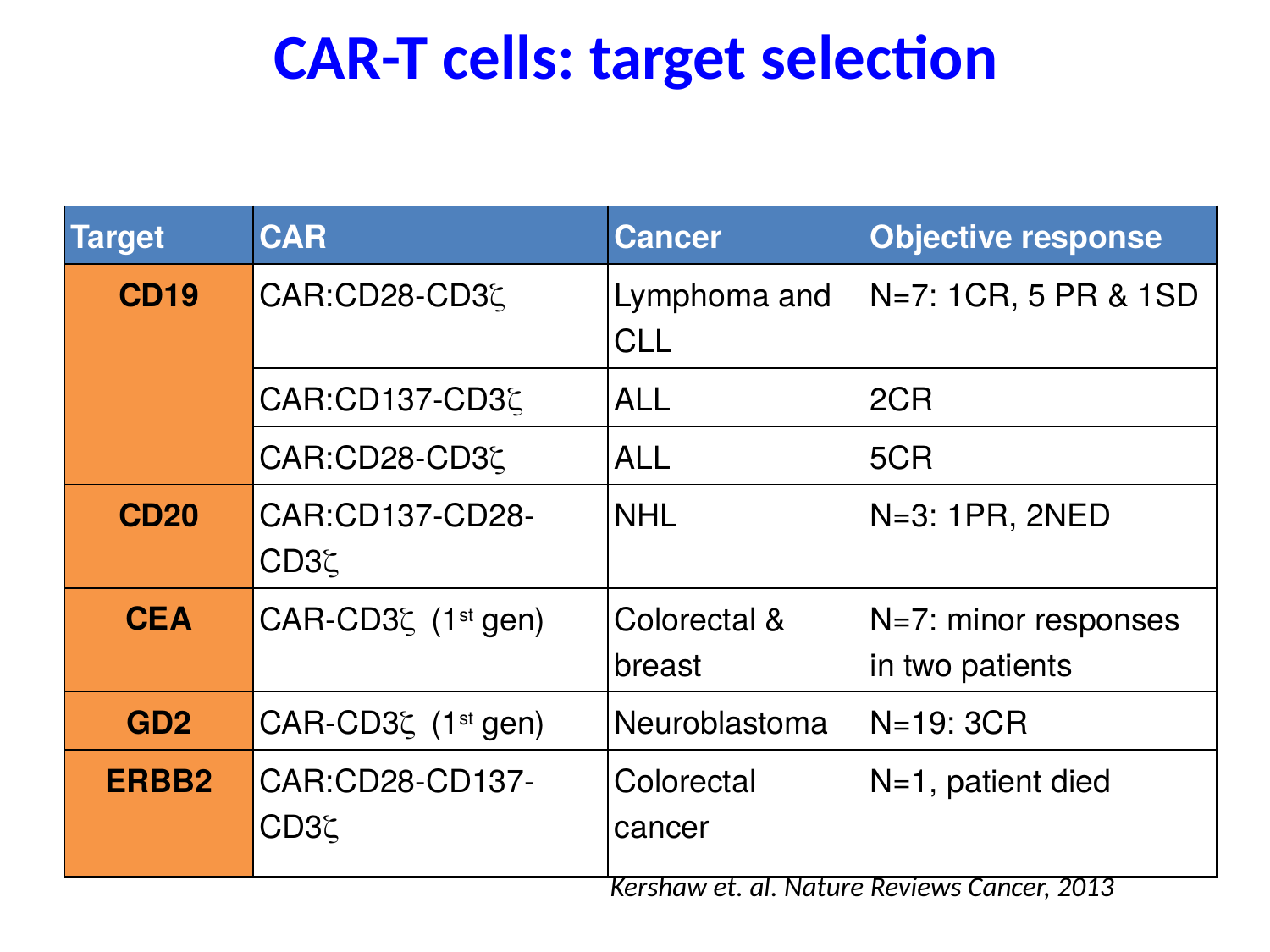

# CAR-T cells: target selection
| Target | CAR | Cancer | Objective response |
| --- | --- | --- | --- |
| CD19 | CAR:CD28-CD3ζ | Lymphoma and CLL | N=7: 1CR, 5 PR & 1SD |
|  | CAR:CD137-CD3ζ | ALL | 2CR |
|  | CAR:CD28-CD3ζ | ALL | 5CR |
| CD20 | CAR:CD137-CD28-CD3ζ | NHL | N=3: 1PR, 2NED |
| CEA | CAR-CD3ζ (1st gen) | Colorectal & breast | N=7: minor responses in two patients |
| GD2 | CAR-CD3ζ (1st gen) | Neuroblastoma | N=19: 3CR |
| ERBB2 | CAR:CD28-CD137-CD3ζ | Colorectal cancer | N=1, patient died |
Kershaw et. al. Nature Reviews Cancer, 2013